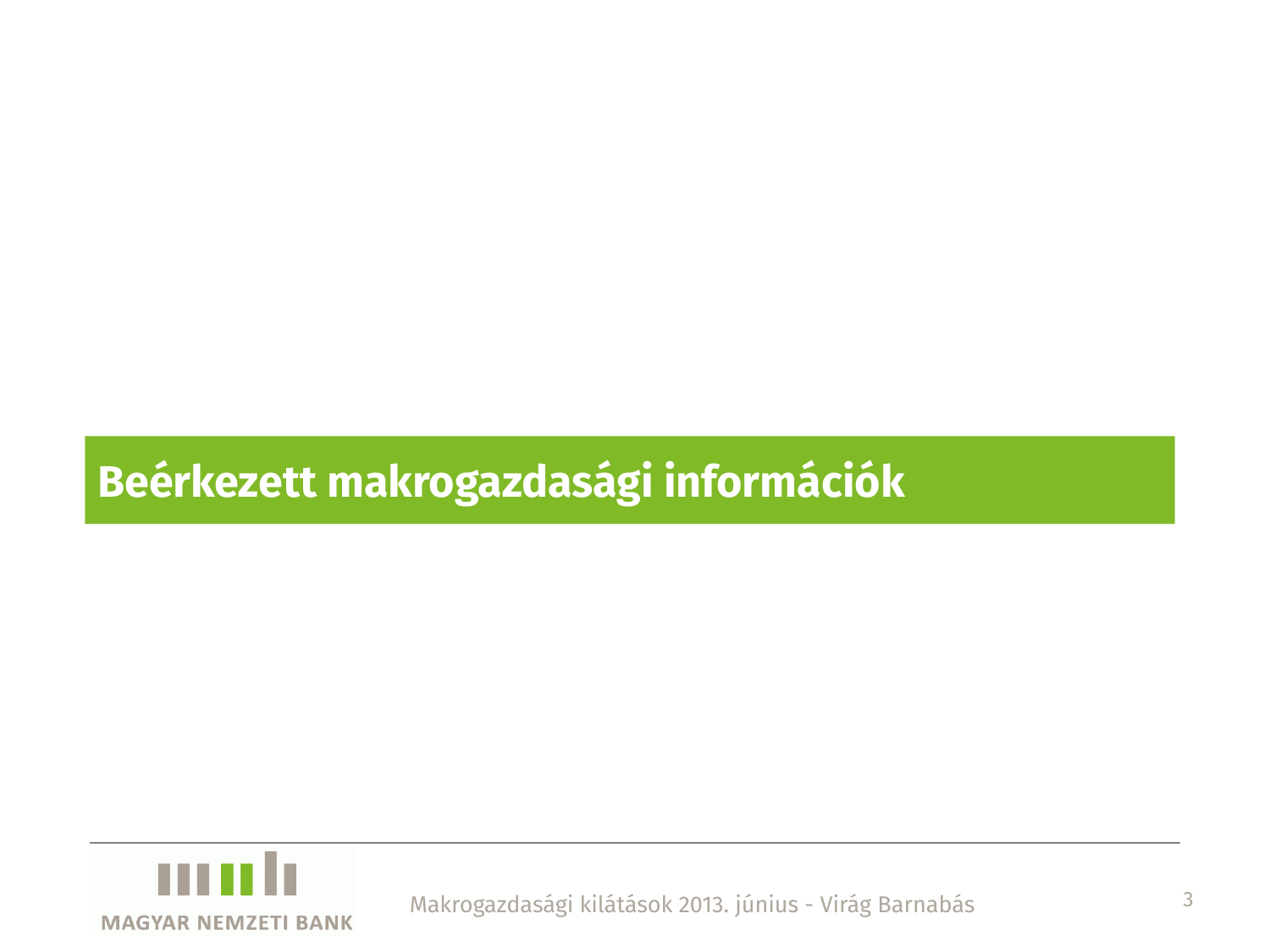

# Beérkezett makrogazdasági információk
Makrogazdasági kilátások 2013. június - Virág Barnabás
3